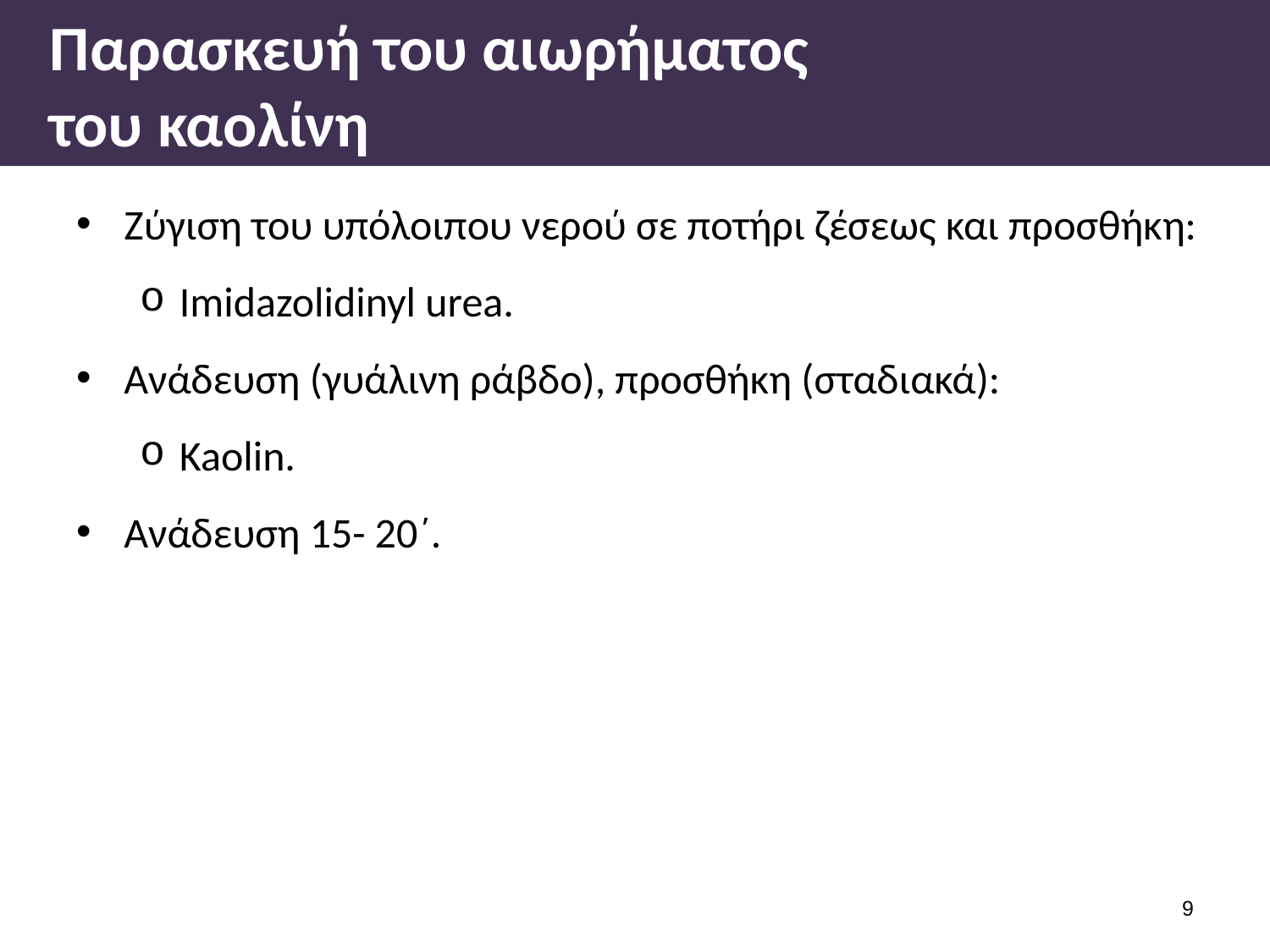

# Παρασκευή του αιωρήματος του καολίνη
Ζύγιση του υπόλοιπου νερού σε ποτήρι ζέσεως και προσθήκη:
Imidazolidinyl urea.
Ανάδευση (γυάλινη ράβδο), προσθήκη (σταδιακά):
Kaolin.
Ανάδευση 15- 20΄.

9